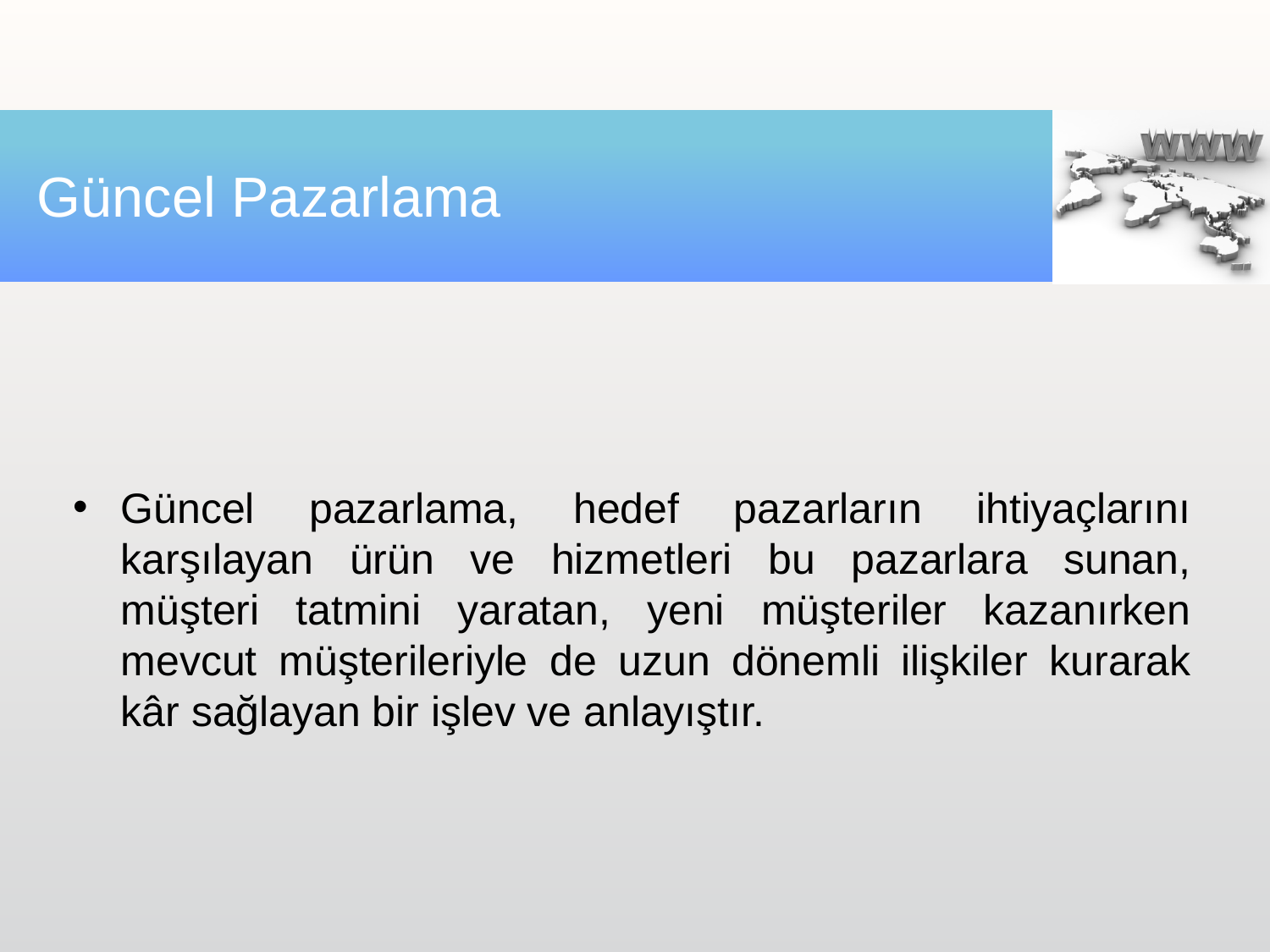

# Güncel Pazarlama
Güncel pazarlama, hedef pazarların ihtiyaçlarını karşılayan ürün ve hizmetleri bu pazarlara sunan, müşteri tatmini yaratan, yeni müşteriler kazanırken mevcut müşterileriyle de uzun dönemli ilişkiler kurarak kâr sağlayan bir işlev ve anlayıştır.